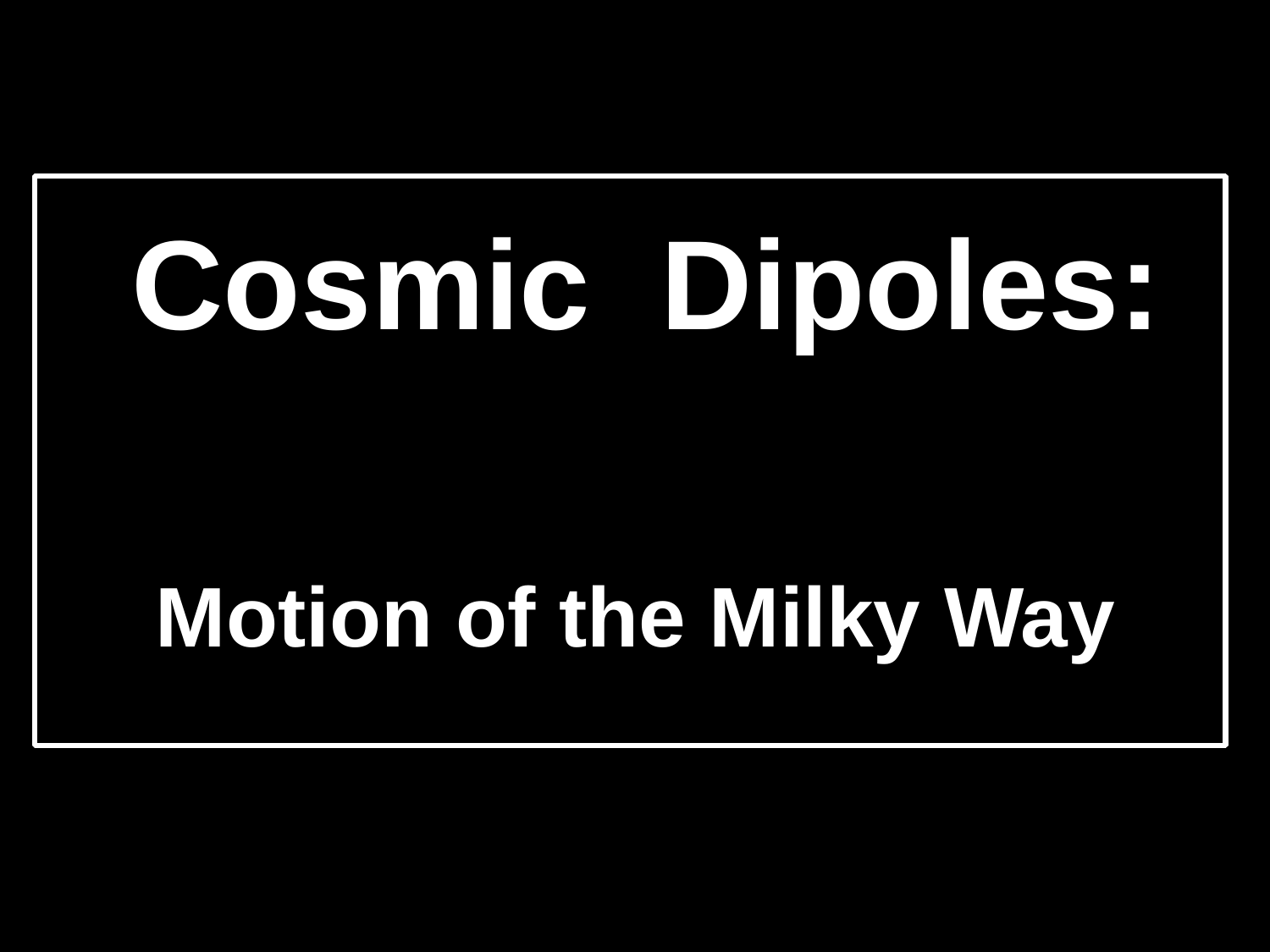

Cosmic  Dipoles:

Motion of the Milky Way